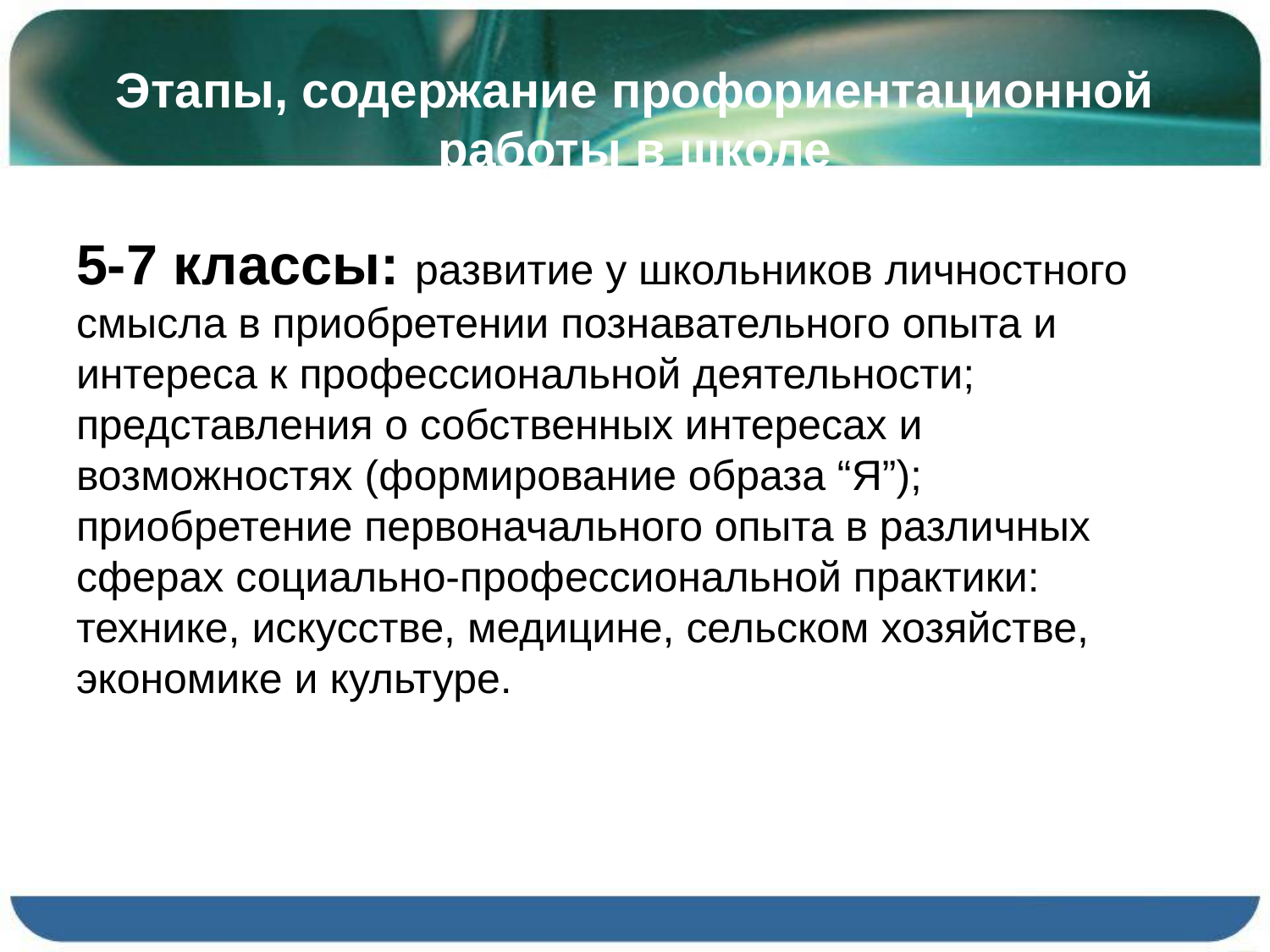

# Этапы, содержание профориентационной работы в школе
5-7 классы: развитие у школьников личностного смысла в приобретении познавательного опыта и интереса к профессиональной деятельности; представления о собственных интересах и возможностях (формирование образа “Я”); приобретение первоначального опыта в различных сферах социально-профессиональной практики: технике, искусстве, медицине, сельском хозяйстве, экономике и культуре.